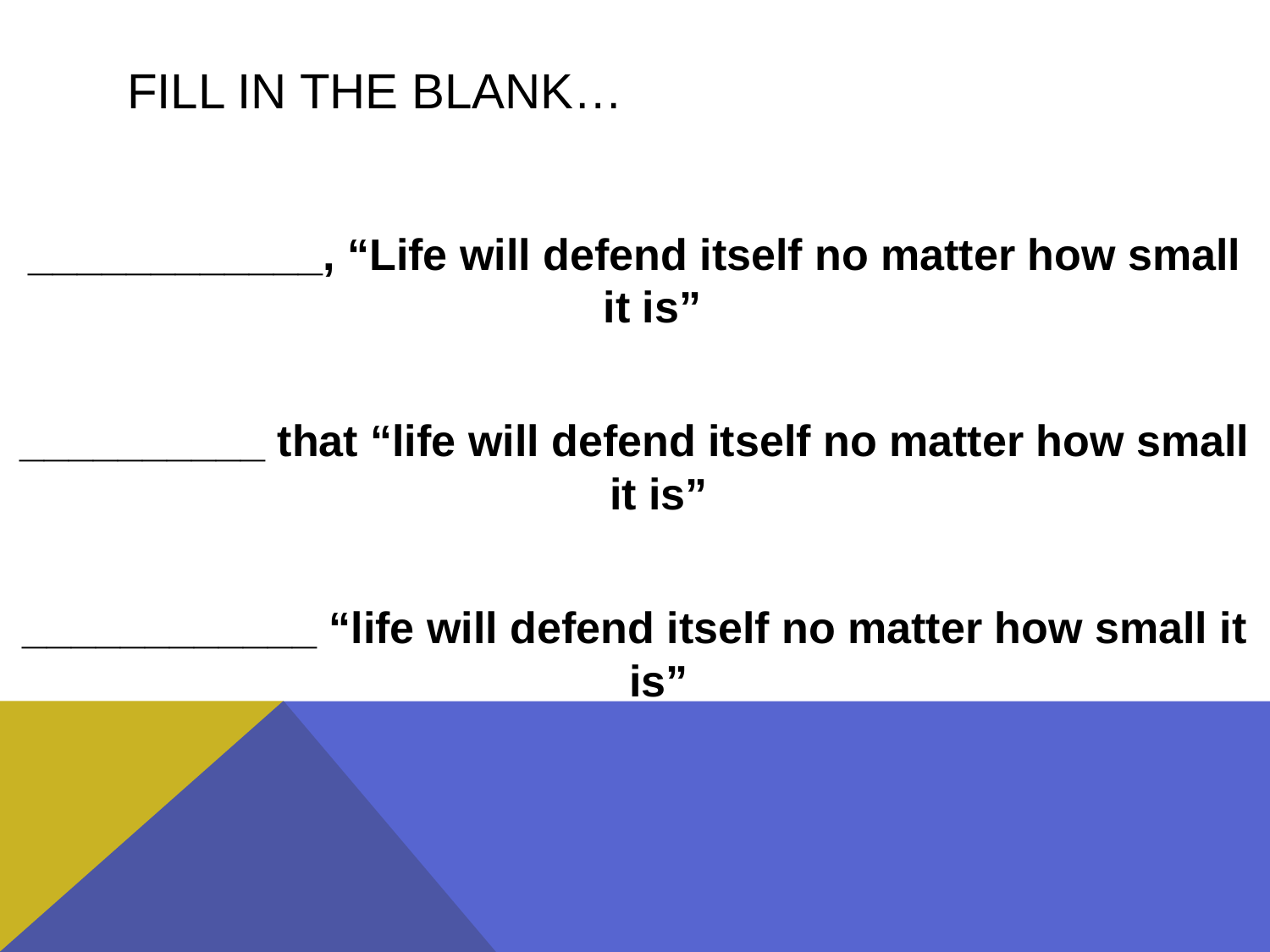

# Fill in the blank…

____________, “Life will defend itself no matter how small it is”

__________ that “life will defend itself no matter how small it is”

____________ “life will defend itself no matter how small it is”